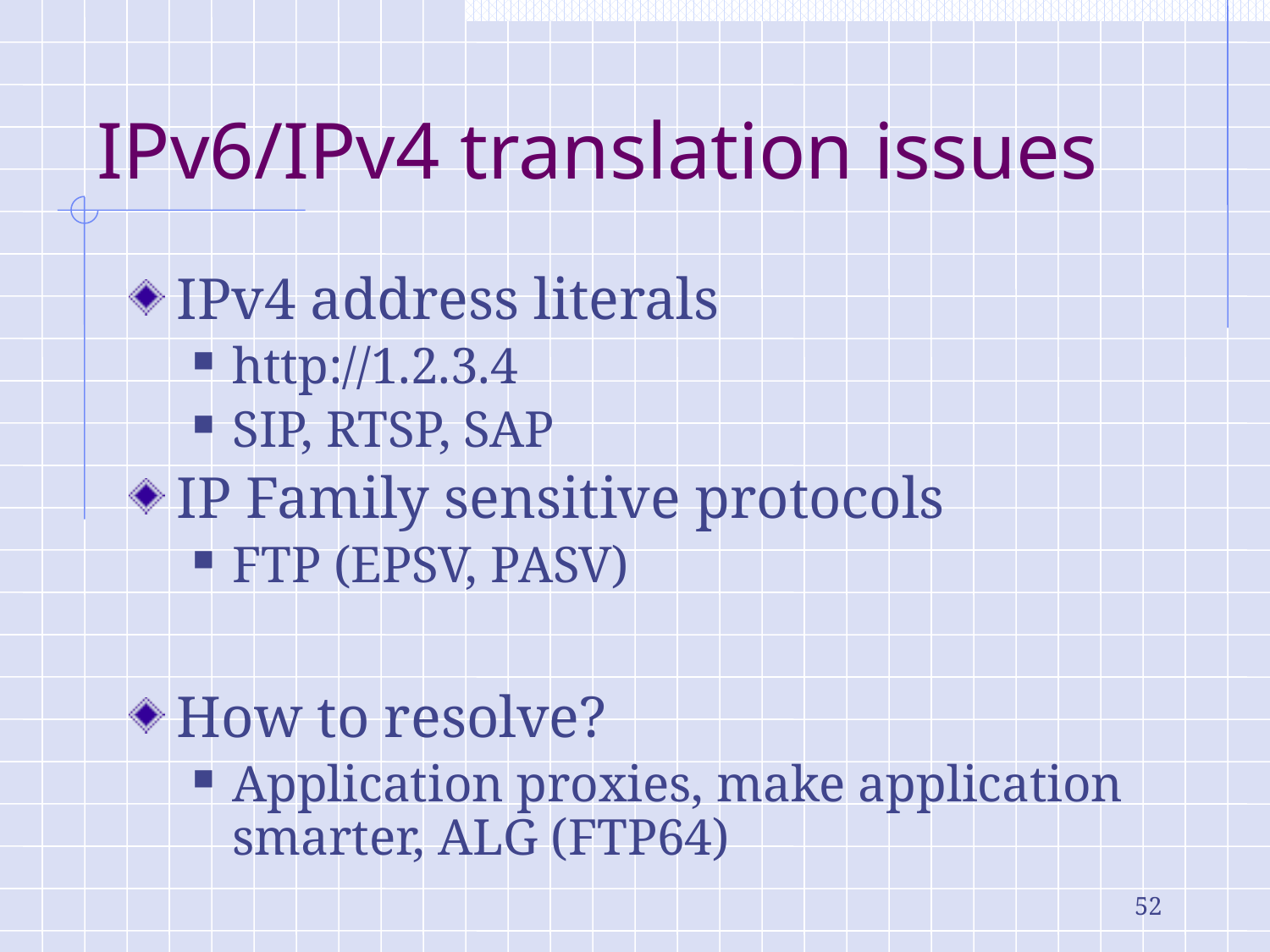

# IPv6/IPv4 translation issues
IPv4 address literals
http://1.2.3.4
SIP, RTSP, SAP
IP Family sensitive protocols
FTP (EPSV, PASV)

How to resolve?
Application proxies, make application smarter, ALG (FTP64)
52